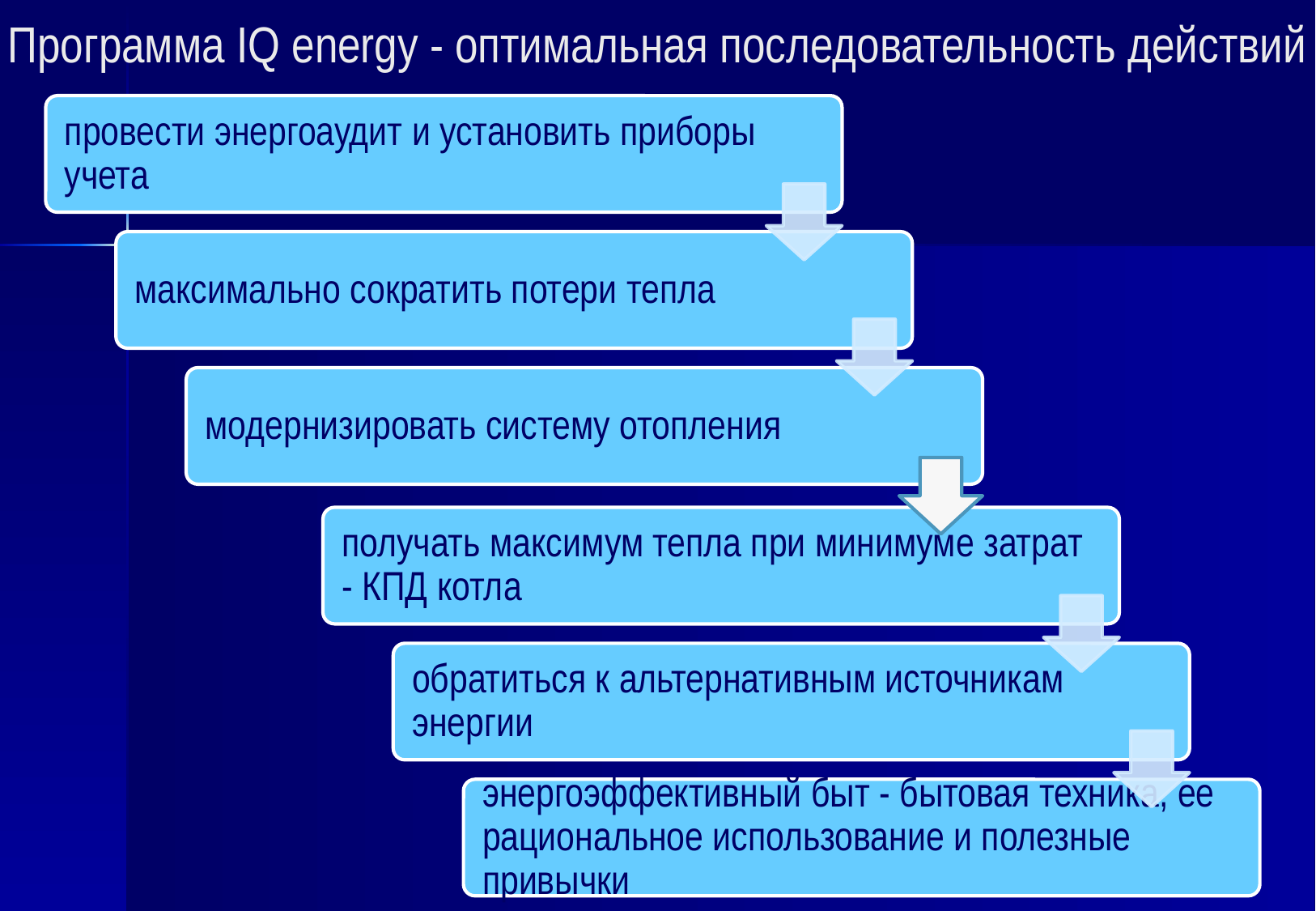

# Программа IQ energy - оптимальная последовательность действий
провести энергоаудит и установить приборы учета
максимально сократить потери тепла
модернизировать систему отопления

получать максимум тепла при минимуме затрат - КПД котла
обратиться к альтернативным источникам энергии
энергоэффективный быт - бытовая техника, ее рациональное использование и полезные привычки